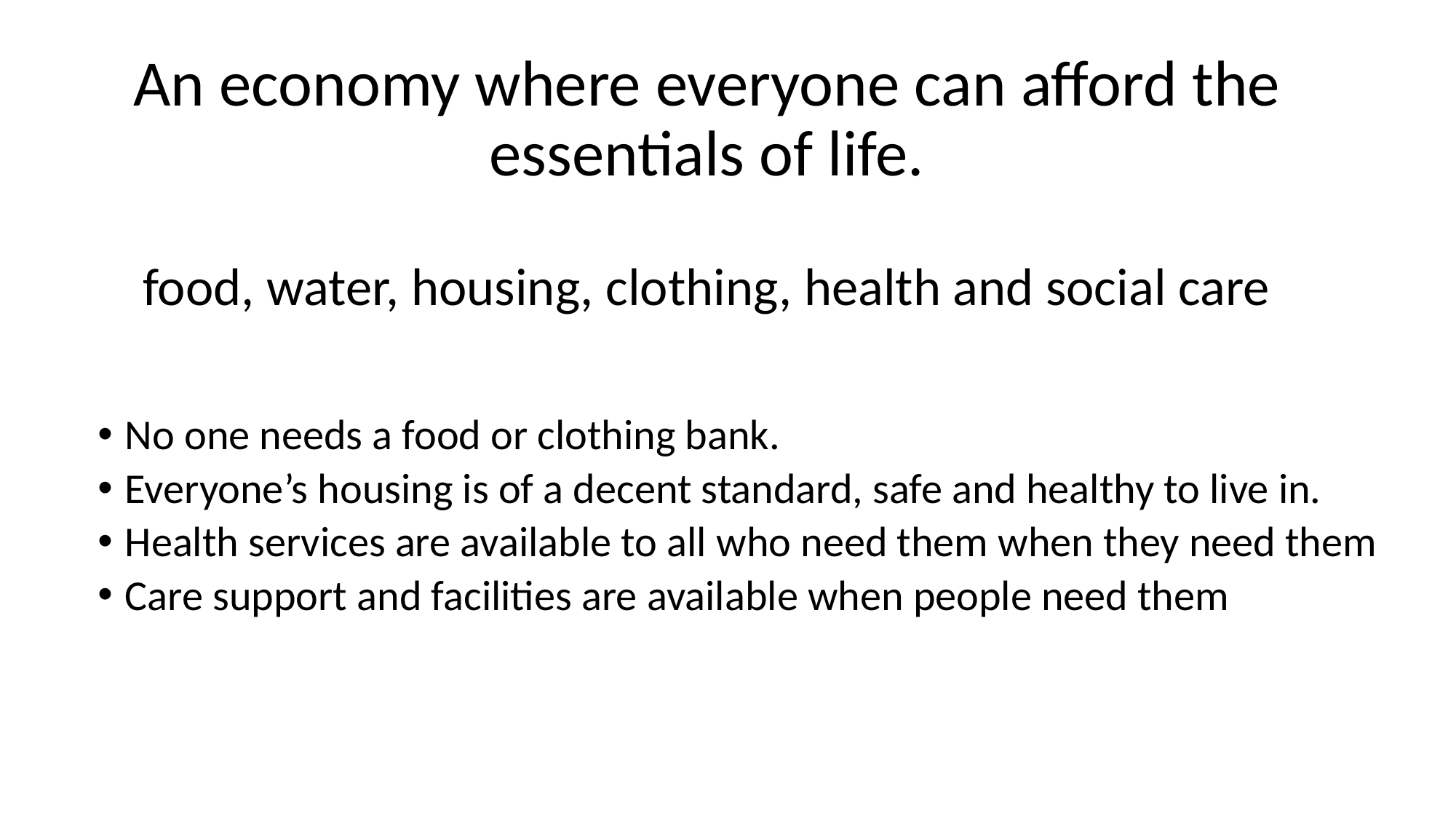

# An economy where everyone can afford the essentials of life. food, water, housing, clothing, health and social care

No one needs a food or clothing bank.
Everyone’s housing is of a decent standard, safe and healthy to live in.
Health services are available to all who need them when they need them
Care support and facilities are available when people need them